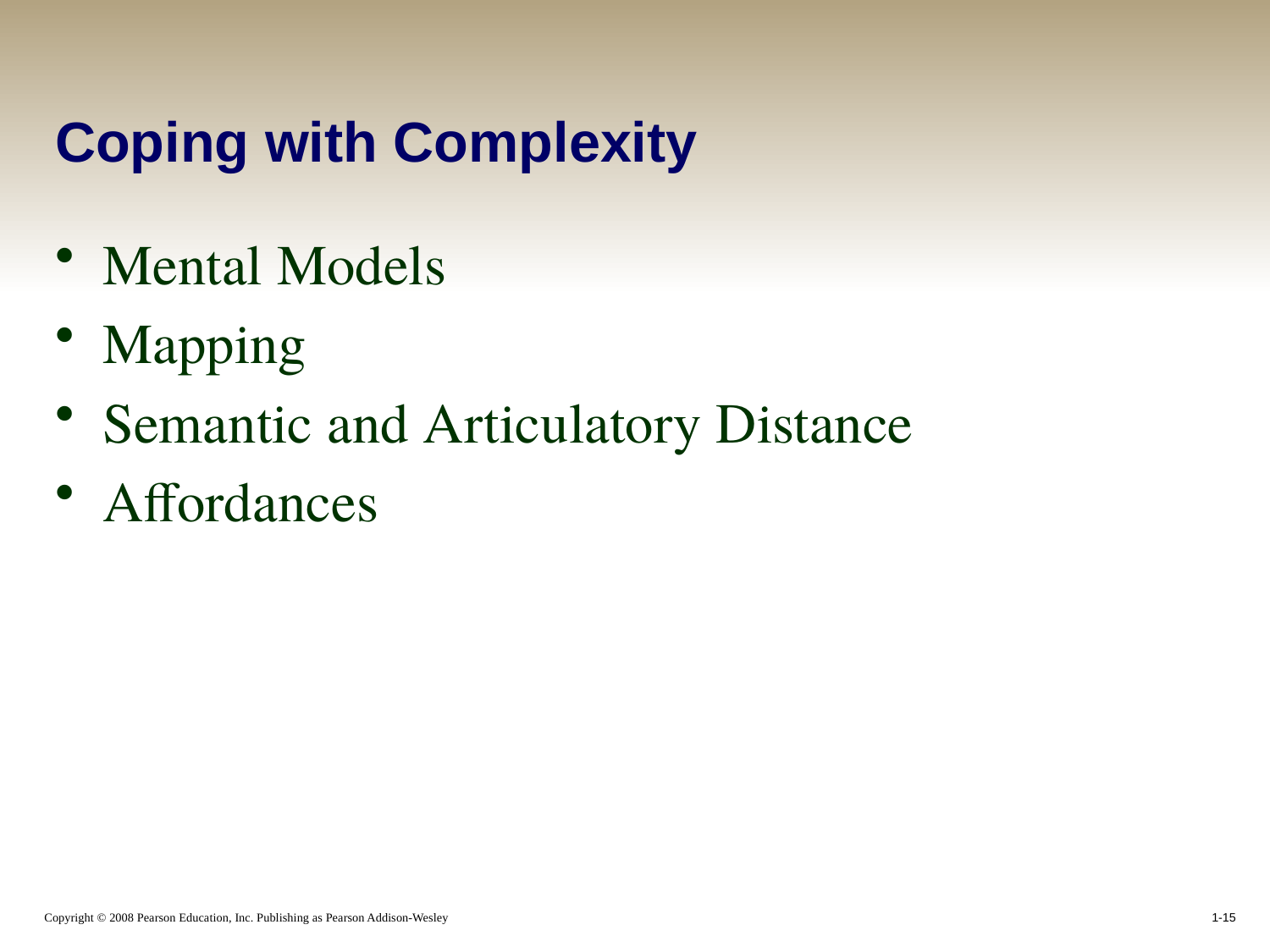

# Coping with Complexity
Mental Models
Mapping
Semantic and Articulatory Distance
Affordances

1-15